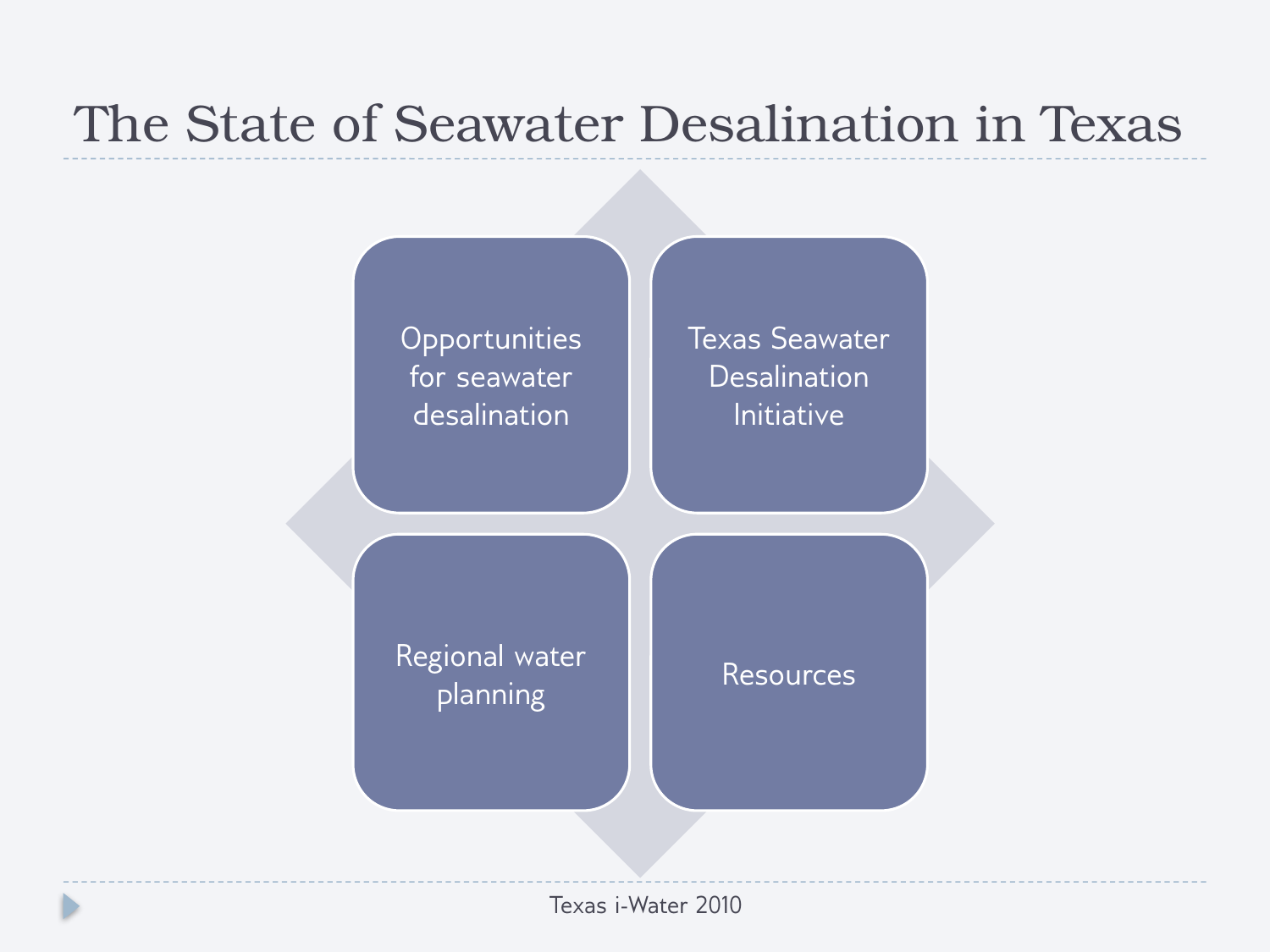

# The State of Seawater Desalination in Texas
Opportunities for seawater desalination
Texas Seawater Desalination Initiative
Regional water planning
Resources
Texas i-Water 2010